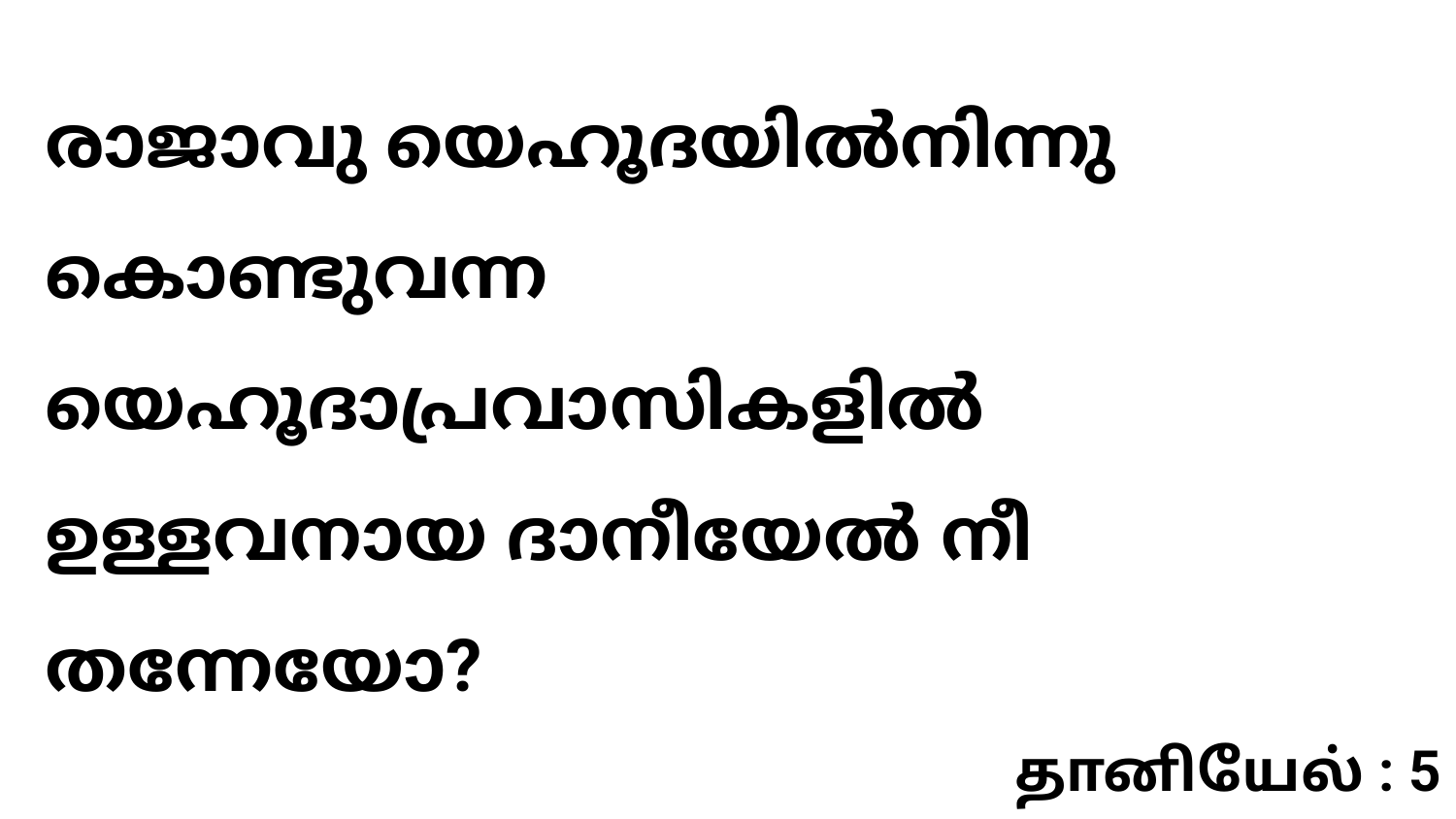

രാജാവു യെഹൂദയിൽനിന്നു കൊണ്ടുവന്ന യെഹൂദാപ്രവാസികളിൽ ഉള്ളവനായ ദാനീയേൽ നീ തന്നേയോ?
தானியேல் : 5